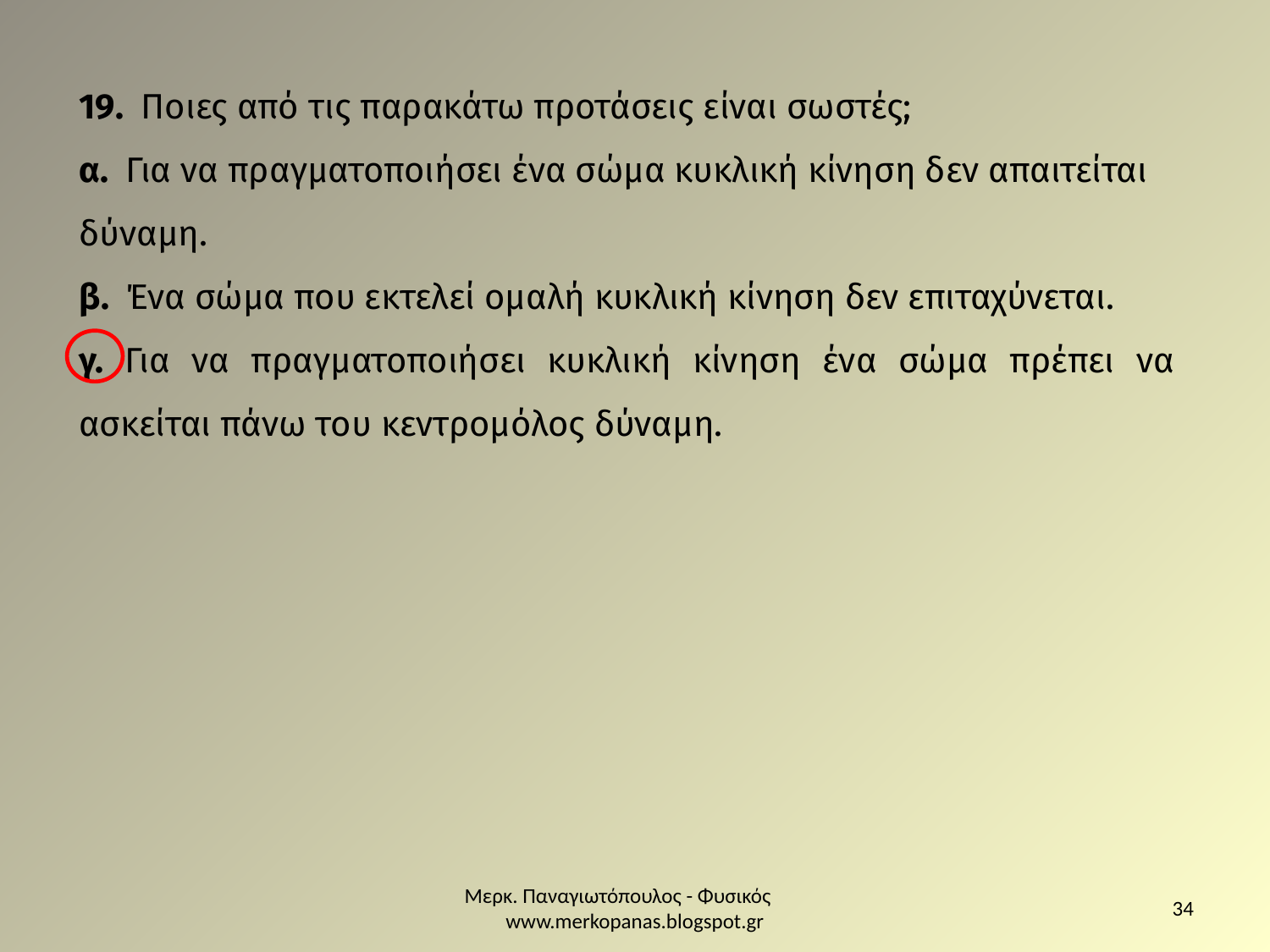

19.  Ποιες από τις παρακάτω προτάσεις είναι σωστές;
α.  Για να πραγματοποιήσει ένα σώμα κυκλική κίνηση δεν απαιτείται
δύναμη.
β.  Ένα σώμα που εκτελεί ομαλή κυκλική κίνηση δεν επιταχύνεται.
γ. Για να πραγματοποιήσει κυκλική κίνηση ένα σώμα πρέπει να ασκείται πάνω του κεντρομόλος δύναμη.

Μερκ. Παναγιωτόπουλος - Φυσικός        www.merkopanas.blogspot.gr
34